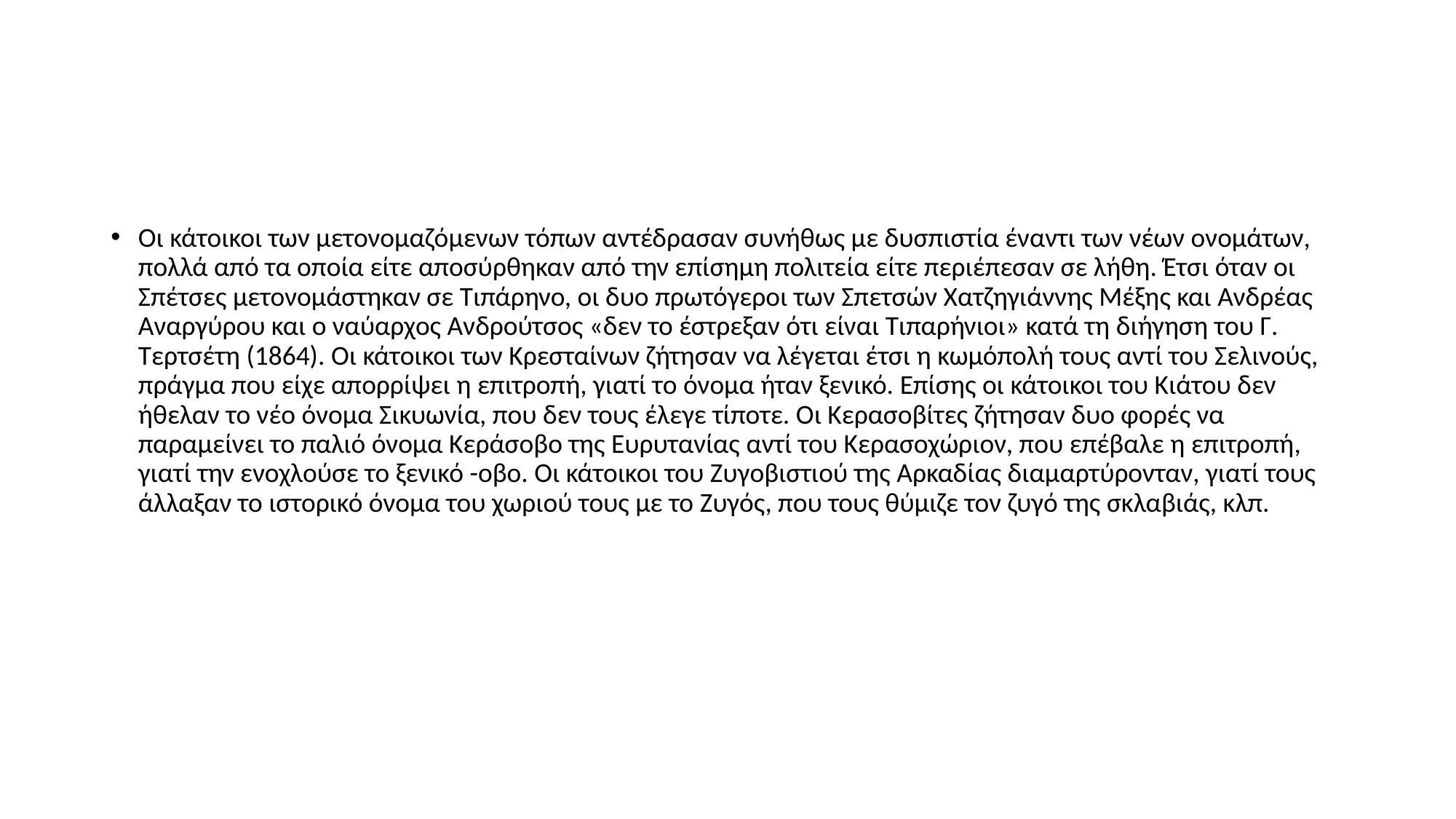

#
Οι κάτοικοι των μετονομαζόμενων τόπων αντέδρασαν συνήθως με δυσπιστία έναντι των νέων ονομάτων, πολλά από τα οποία είτε αποσύρθηκαν από την επίσημη πολιτεία είτε περιέπεσαν σε λήθη. Έτσι όταν οι Σπέτσες μετονομάστηκαν σε Τιπάρηνο, οι δυο πρωτόγεροι των Σπετσών Χατζηγιάννης Μέξης και Ανδρέας Αναργύρου και ο ναύαρχος Ανδρούτσος «δεν το έστρεξαν ότι είναι Τιπαρήνιοι» κατά τη διήγηση του Γ. Τερτσέτη (1864). Οι κάτοικοι των Κρεσταίνων ζήτησαν να λέγεται έτσι η κωμόπολή τους αντί του Σελινούς, πράγμα που είχε απορρίψει η επιτροπή, γιατί το όνομα ήταν ξενικό. Επίσης οι κάτοικοι του Κιάτου δεν ήθελαν το νέο όνομα Σικυωνία, που δεν τους έλεγε τίποτε. Οι Κερασοβίτες ζήτησαν δυο φορές να παραμείνει το παλιό όνομα Κεράσοβο της Ευρυτανίας αντί του Κερασοχώριον, που επέβαλε η επιτροπή, γιατί την ενοχλούσε το ξενικό -οβο. Οι κάτοικοι του Ζυγοβιστιού της Αρκαδίας διαμαρτύρονταν, γιατί τους άλλαξαν το ιστορικό όνομα του χωριού τους με το Ζυγός, που τους θύμιζε τον ζυγό της σκλαβιάς, κλπ.